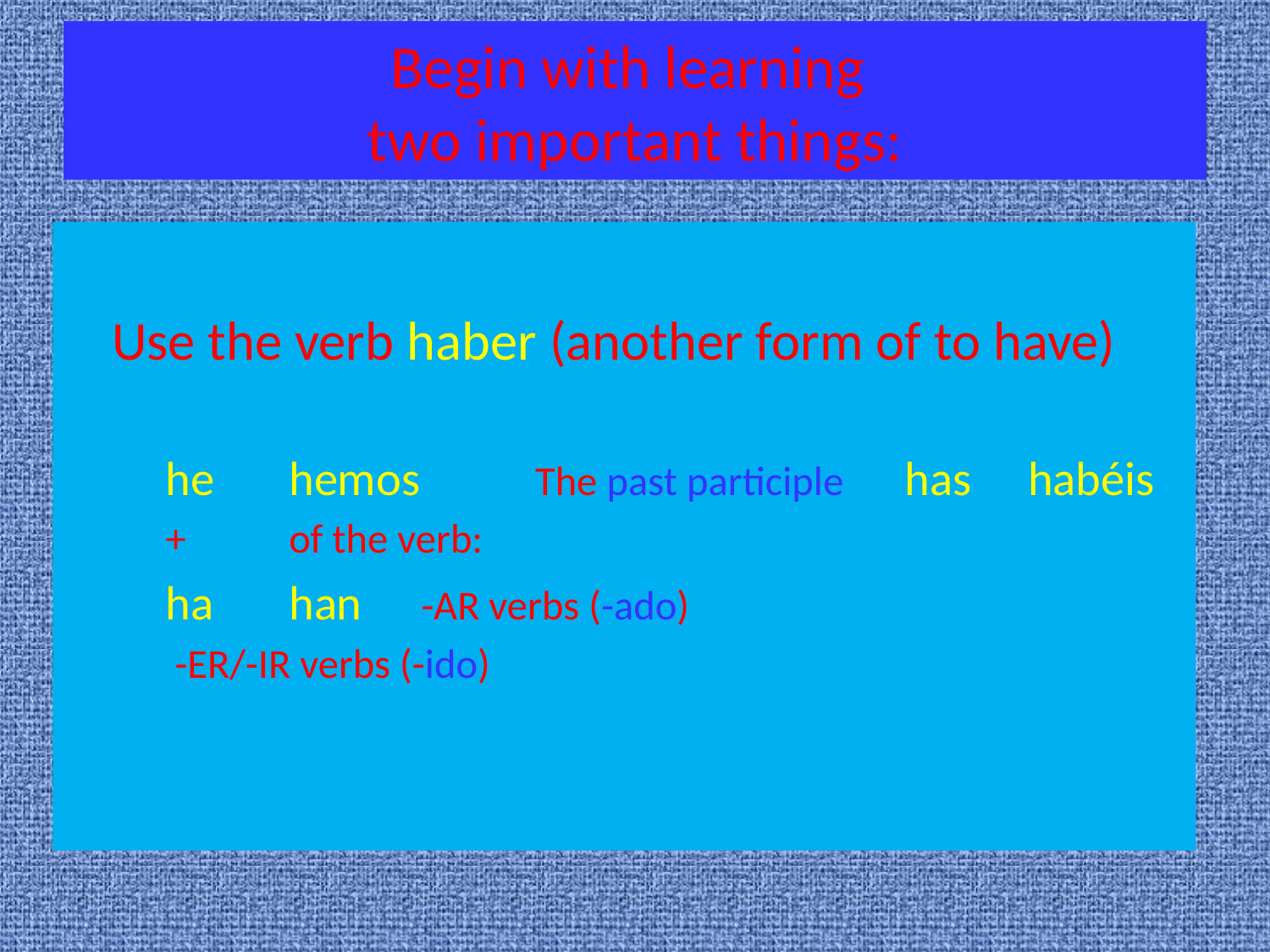

# Begin with learning two important things:

	Use the verb haber (another form of to have)

		he		hemos		The past participle 	has		habéis 	+	of the verb:
		ha		han			 -AR verbs (-ado)
							 -ER/-IR verbs (-ido)